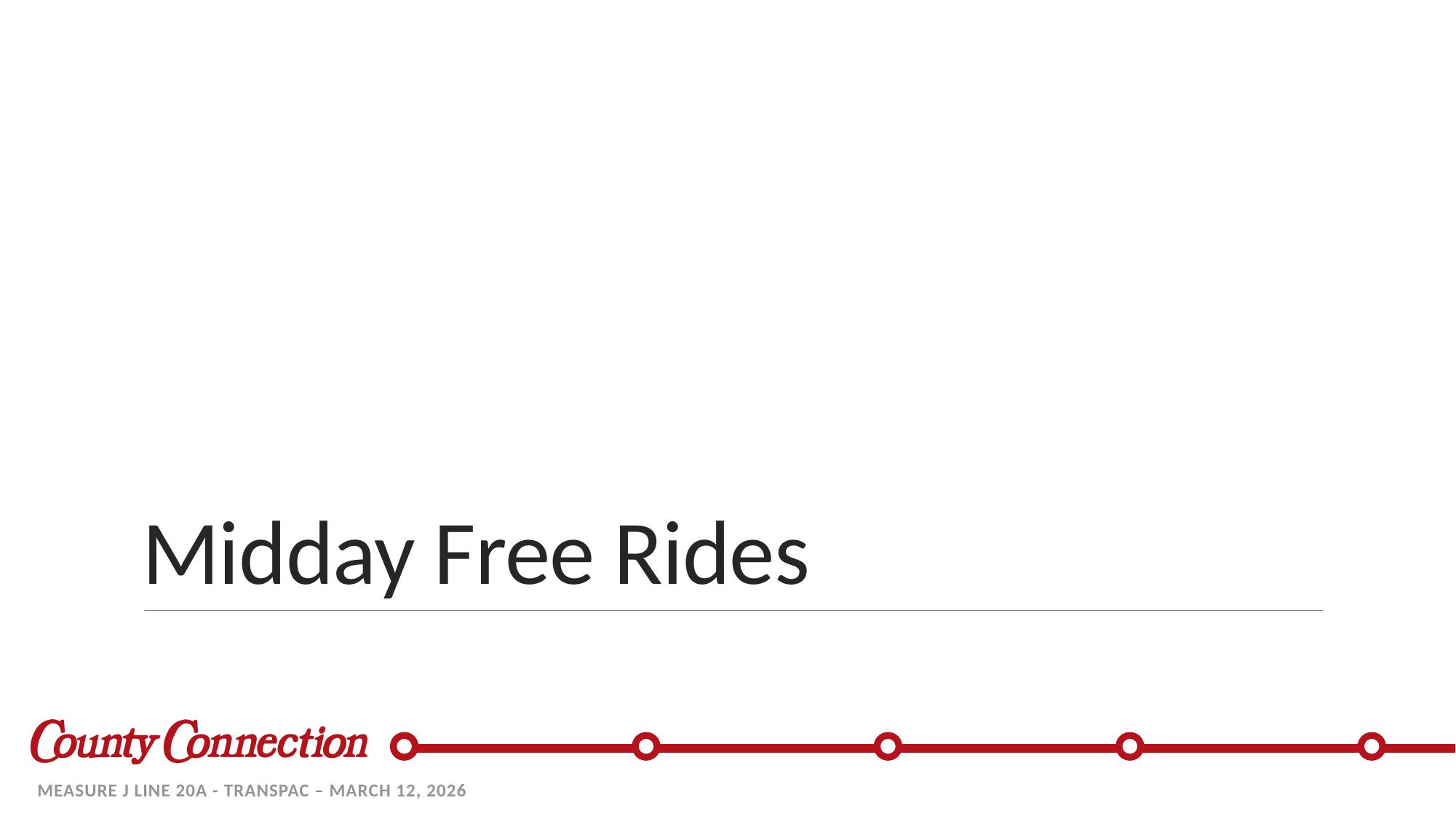

# Midday Free Rides

Measure J Line 20a - Transpac – March 12, 2026